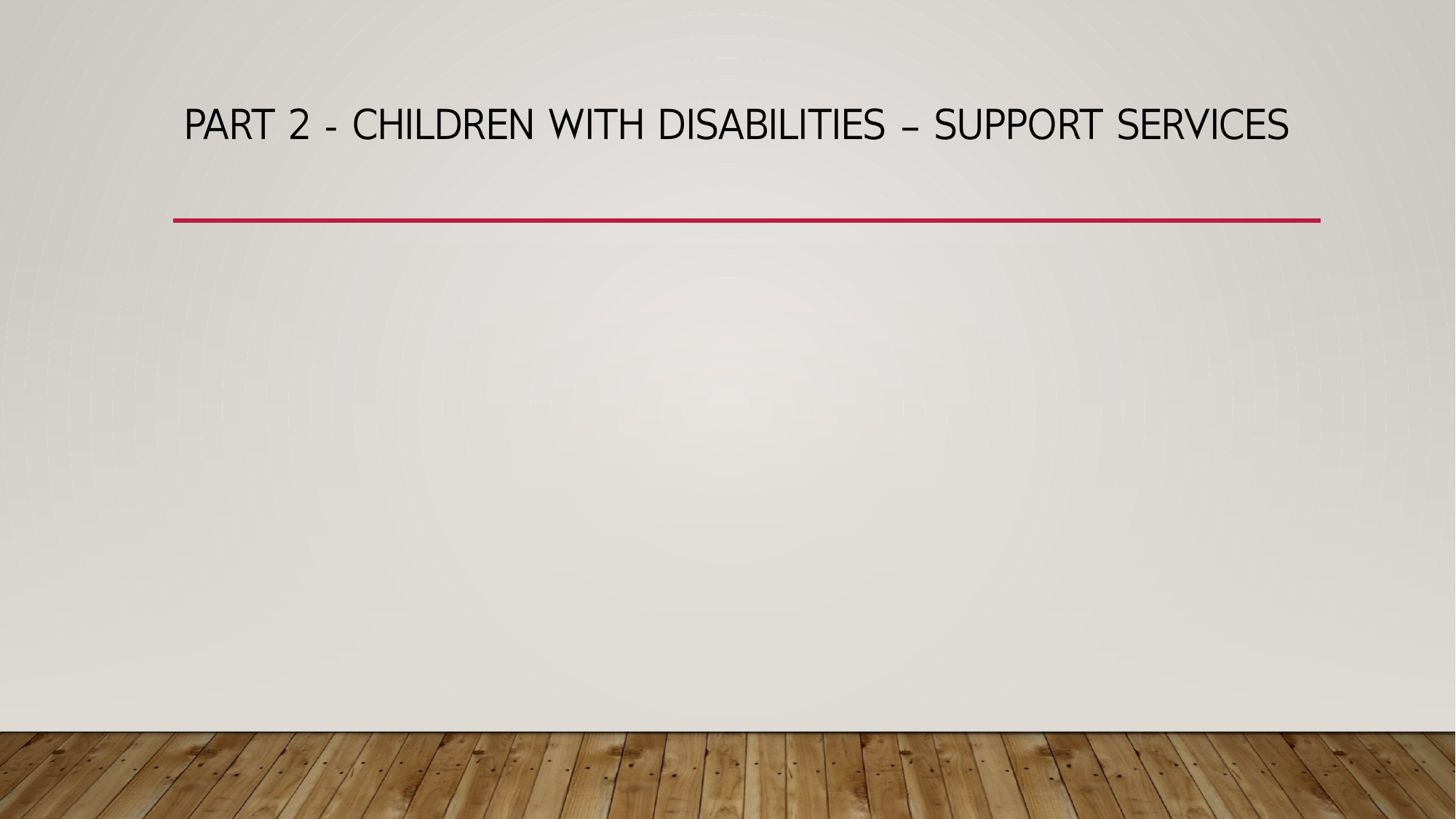

# Part 2 - Children with disabilities – support services